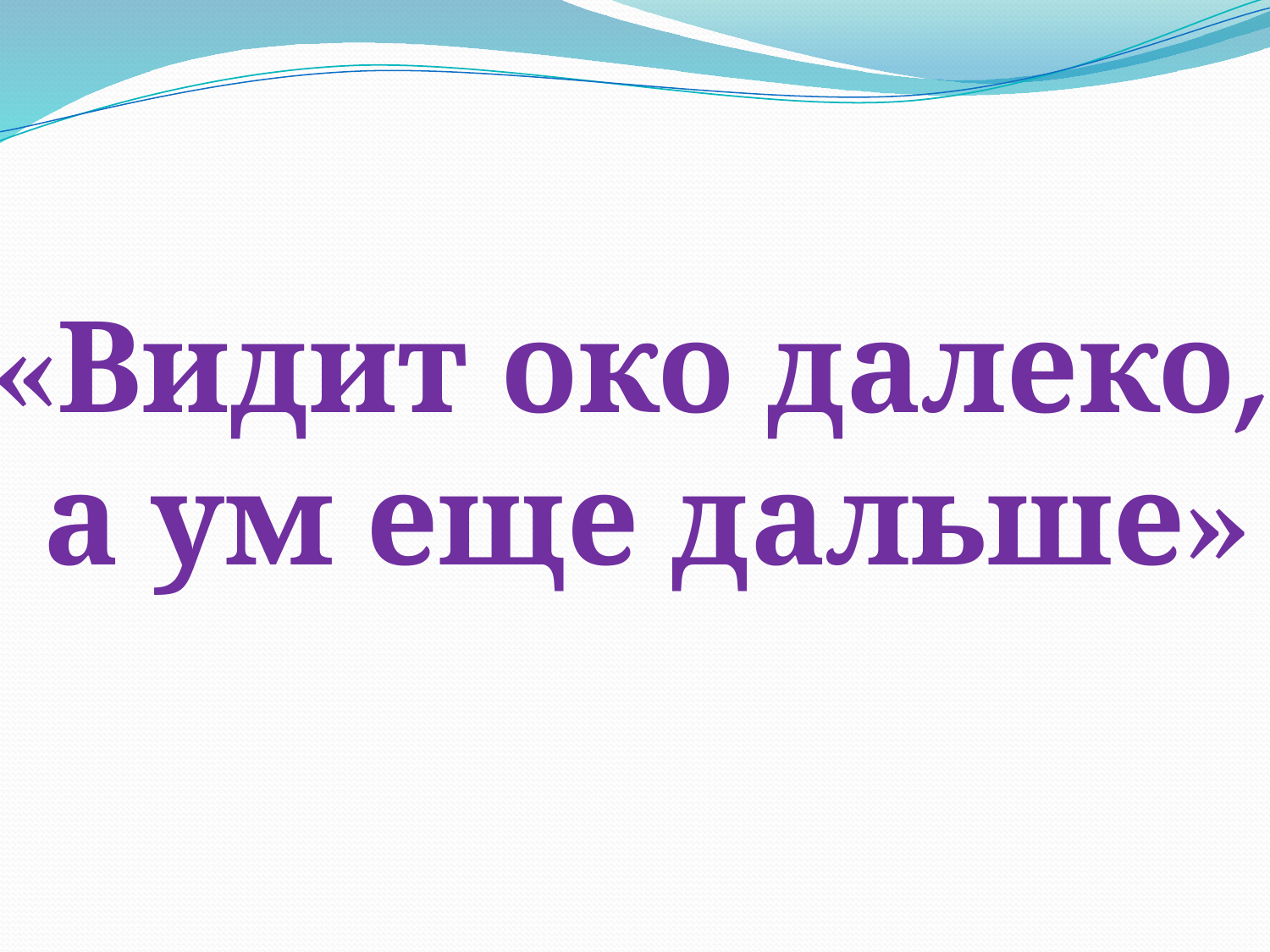

«Видит око далеко,
а ум еще дальше»